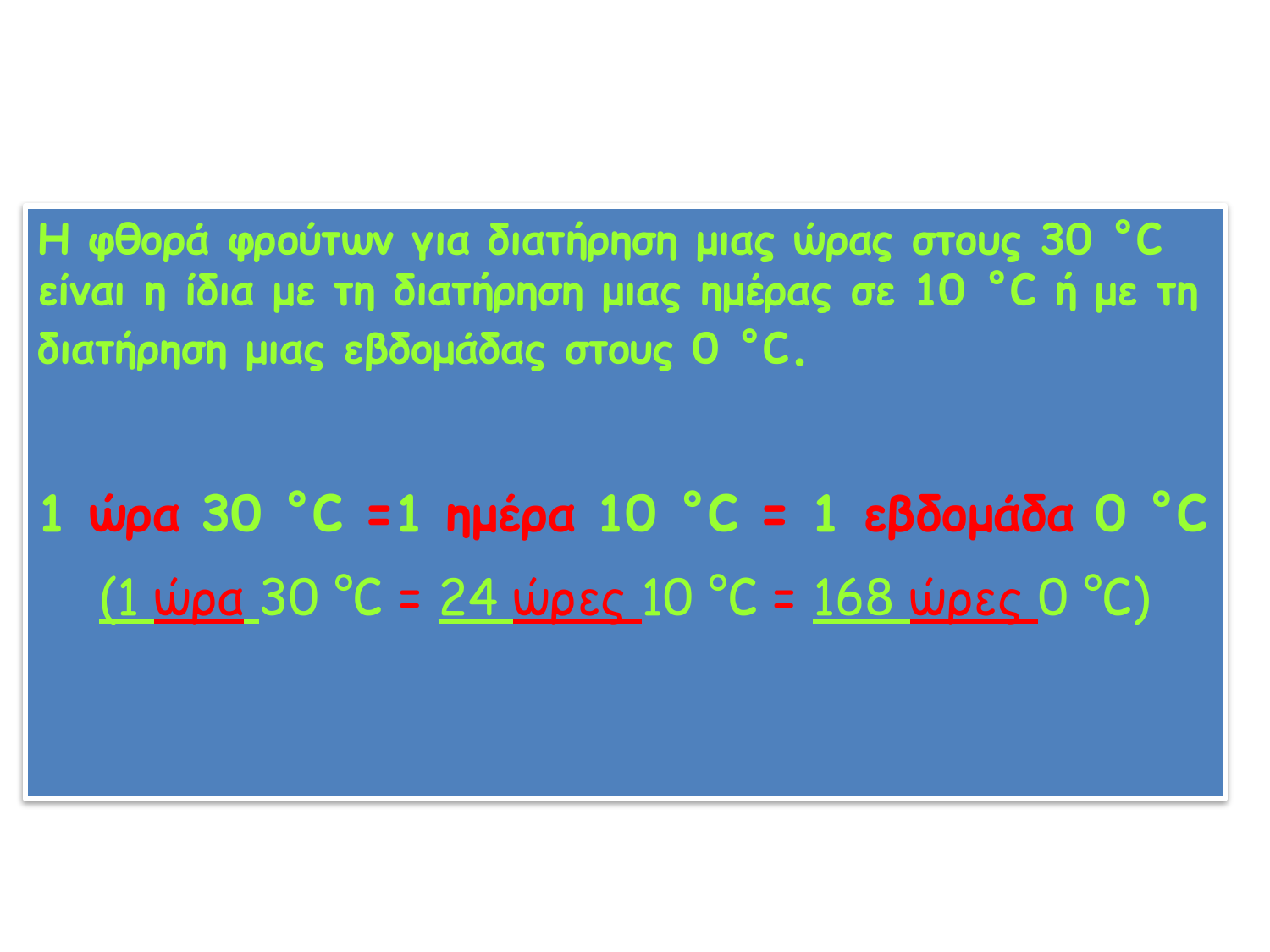

Η φθορά φρούτων για διατήρηση μιας ώρας στους 30 °C είναι η ίδια με τη διατήρηση μιας ημέρας σε 10 °C ή με τη διατήρηση μιας εβδομάδας στους 0 °C.

1 ώρα 30 °C =1 ημέρα 10 °C = 1 εβδομάδα 0 °C
(1 ώρα 30 °C = 24 ώρες 10 °C = 168 ώρες 0 °C)